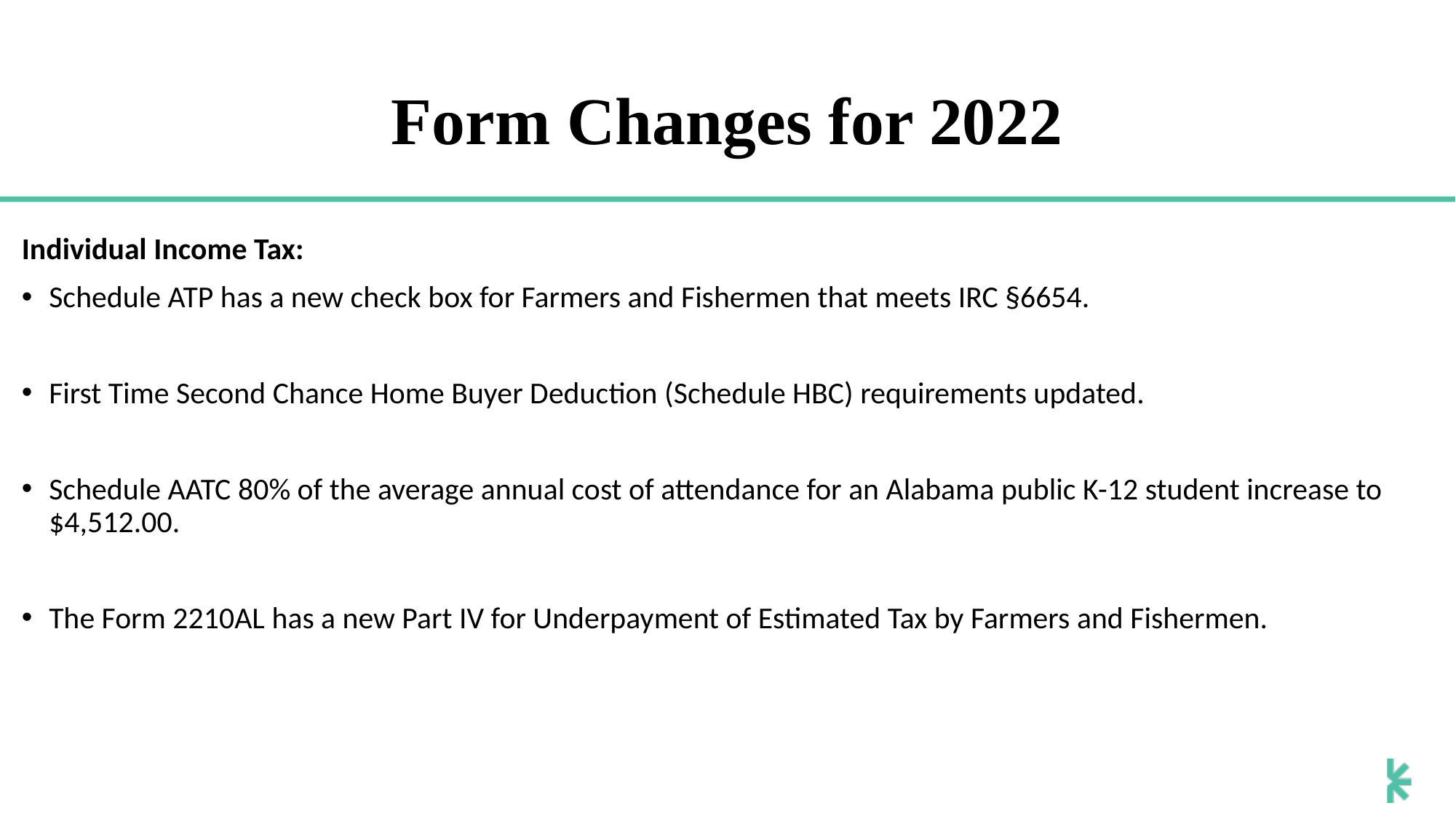

# Form Changes for 2022
Individual Income Tax:
Schedule ATP has a new check box for Farmers and Fishermen that meets IRC §6654.

First Time Second Chance Home Buyer Deduction (Schedule HBC) requirements updated.

Schedule AATC 80% of the average annual cost of attendance for an Alabama public K-12 student increase to $4,512.00.

The Form 2210AL has a new Part IV for Underpayment of Estimated Tax by Farmers and Fishermen.